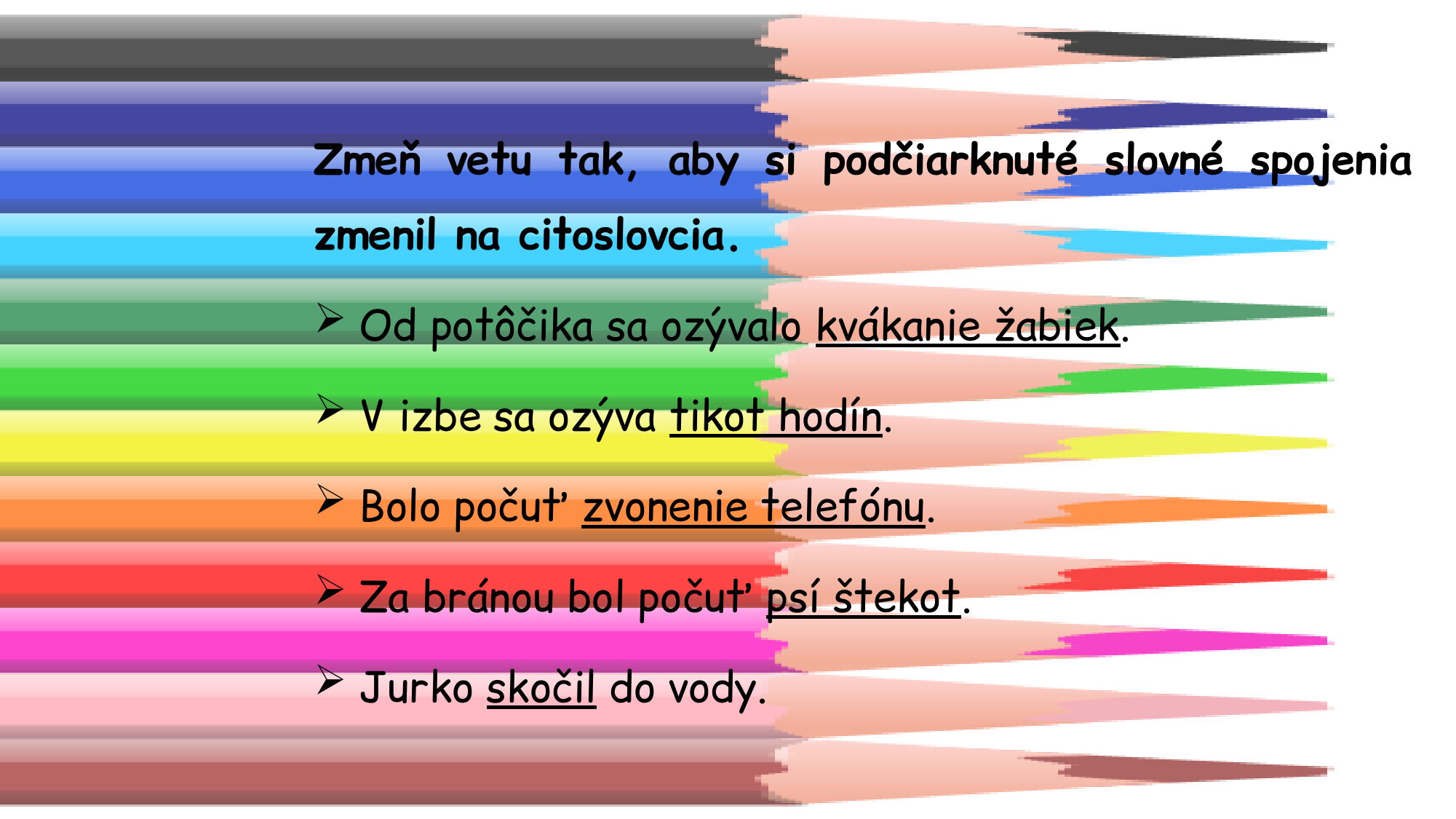

Zmeň vetu tak, aby si podčiarknuté slovné spojenia zmenil na citoslovcia.
 Od potôčika sa ozývalo kvákanie žabiek.
 V izbe sa ozýva tikot hodín.
 Bolo počuť zvonenie telefónu.
 Za bránou bol počuť psí štekot.
 Jurko skočil do vody.